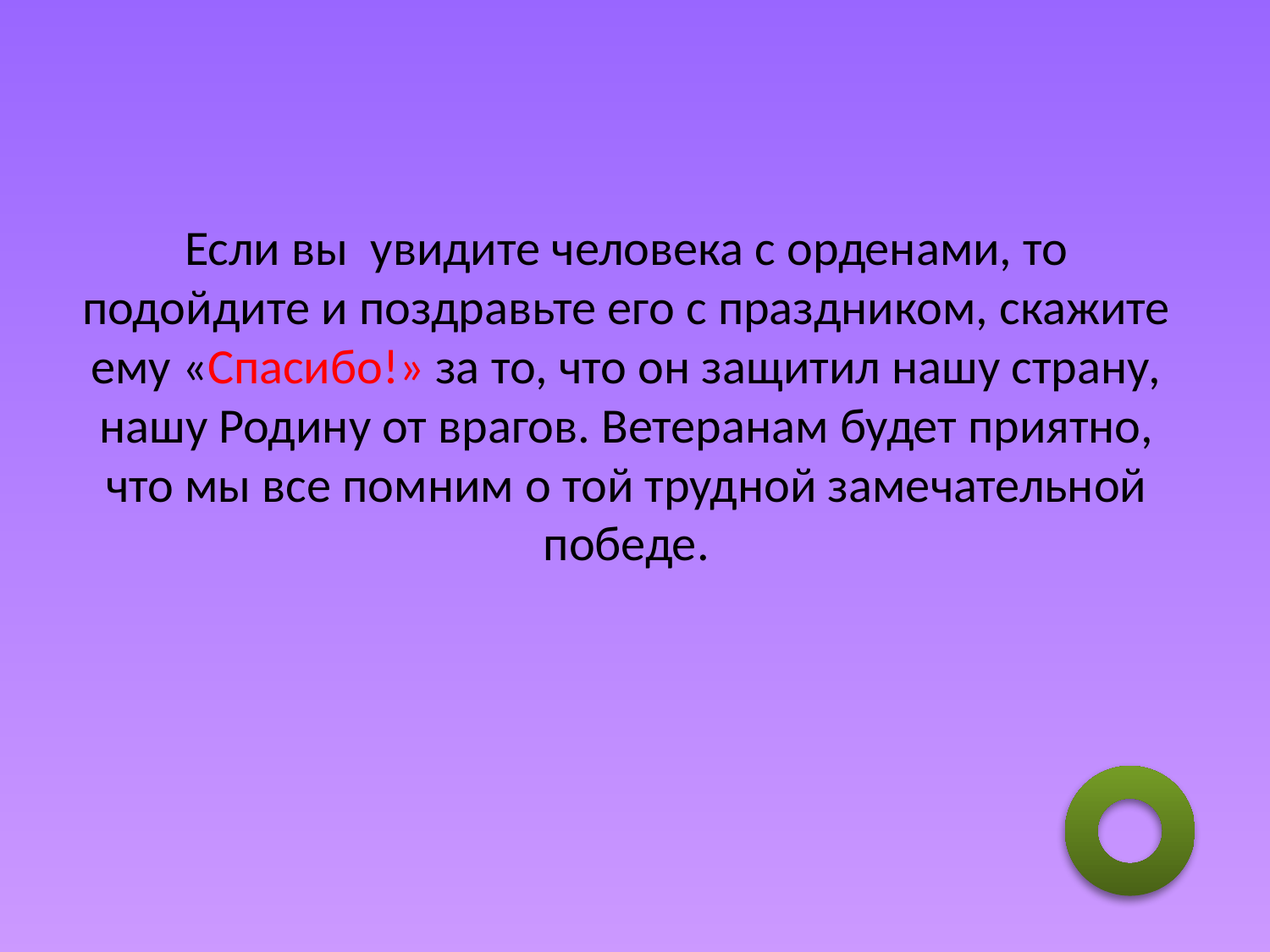

# Если вы  увидите человека с орденами, то подойдите и поздравьте его с праздником, скажите ему «Спасибо!» за то, что он защитил нашу страну, нашу Родину от врагов. Ветеранам будет приятно, что мы все помним о той трудной замечательной победе.